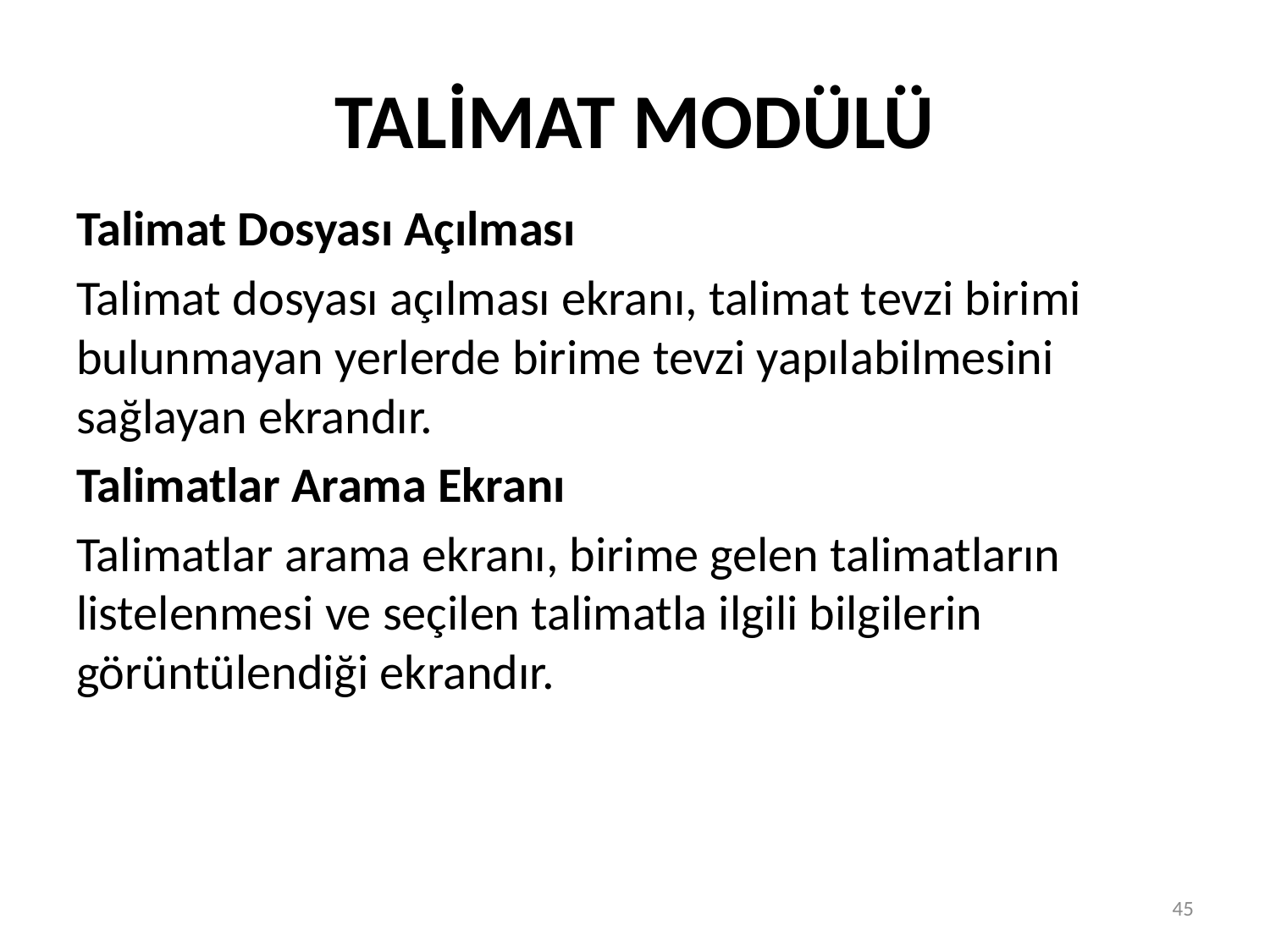

# TALİMAT MODÜLÜ
Talimat Dosyası Açılması
Talimat dosyası açılması ekranı, talimat tevzi birimi bulunmayan yerlerde birime tevzi yapılabilmesini sağlayan ekrandır.
Talimatlar Arama Ekranı
Talimatlar arama ekranı, birime gelen talimatların listelenmesi ve seçilen talimatla ilgili bilgilerin görüntülendiği ekrandır.
45